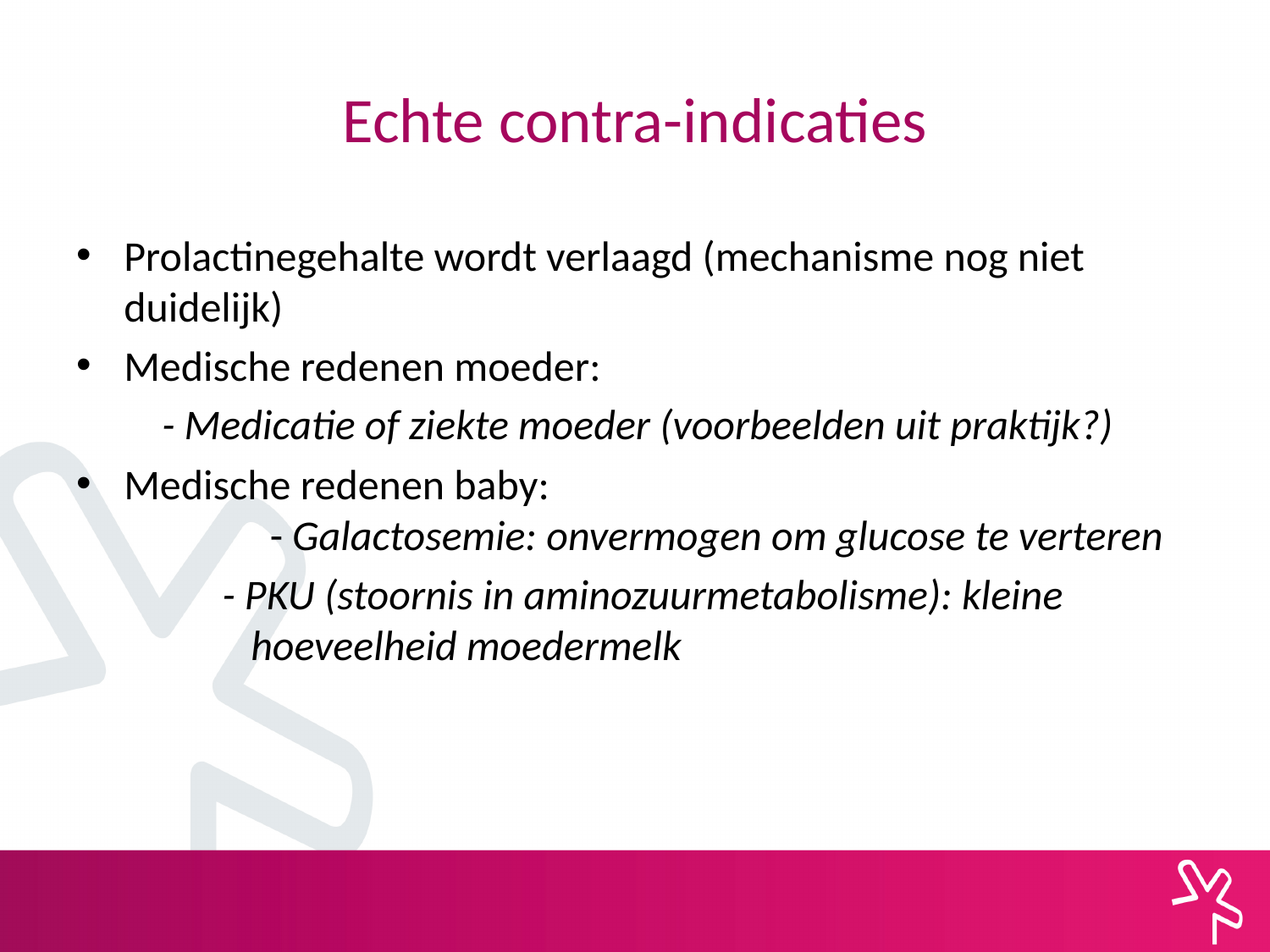

# Echte contra-indicaties
Prolactinegehalte wordt verlaagd (mechanisme nog niet duidelijk)
Medische redenen moeder:
         - Medicatie of ziekte moeder (voorbeelden uit praktijk?)
Medische redenen baby:
	  - Galactosemie: onvermogen om glucose te verteren
	  - PKU (stoornis in aminozuurmetabolisme): kleine
 	     hoeveelheid moedermelk